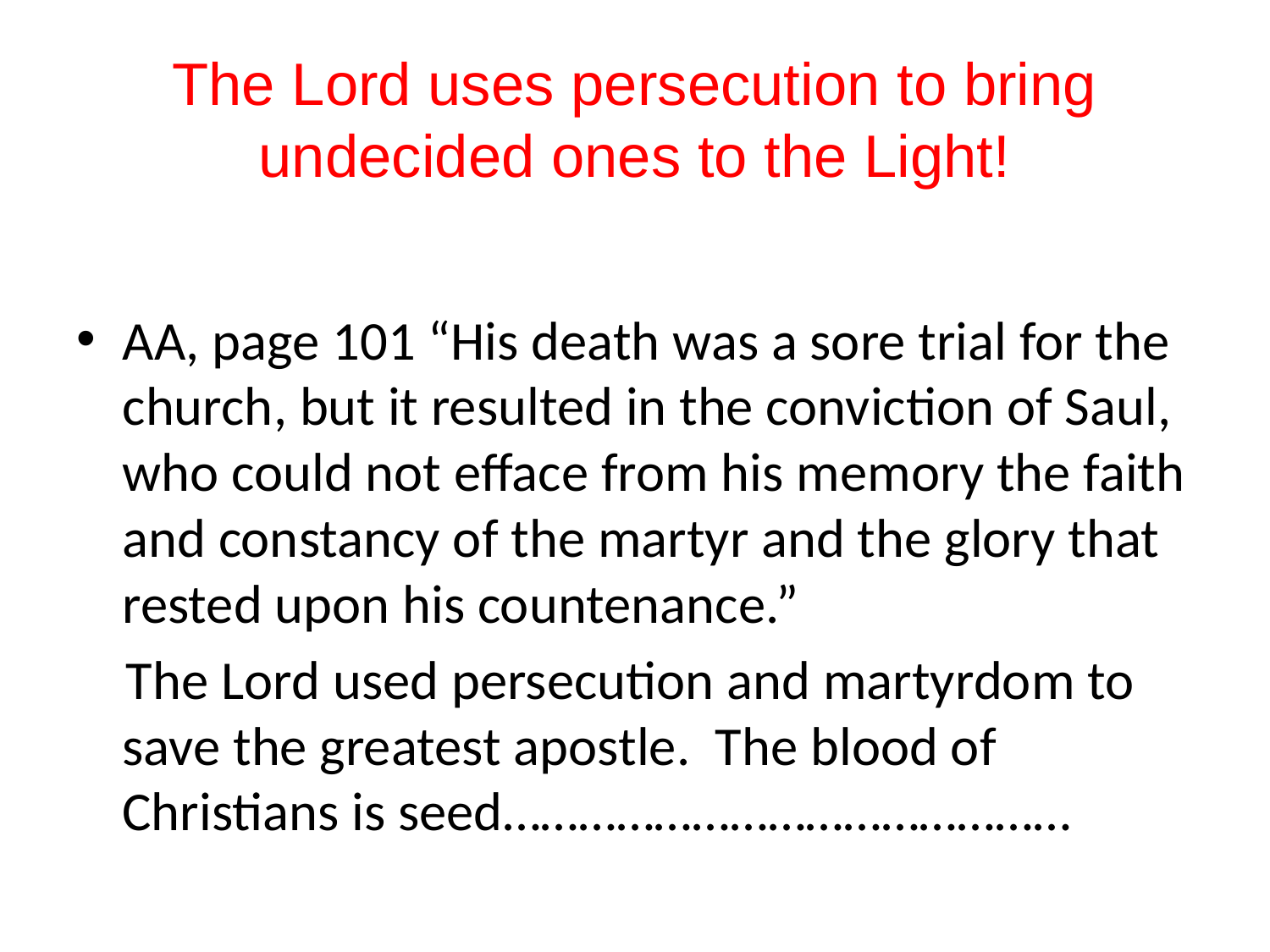

# The Lord uses persecution to bring undecided ones to the Light!

AA, page 101 “His death was a sore trial for the church, but it resulted in the conviction of Saul, who could not efface from his memory the faith and constancy of the martyr and the glory that rested upon his countenance.”
    The Lord used persecution and martyrdom to save the greatest apostle.  The blood of Christians is seed………………………………………